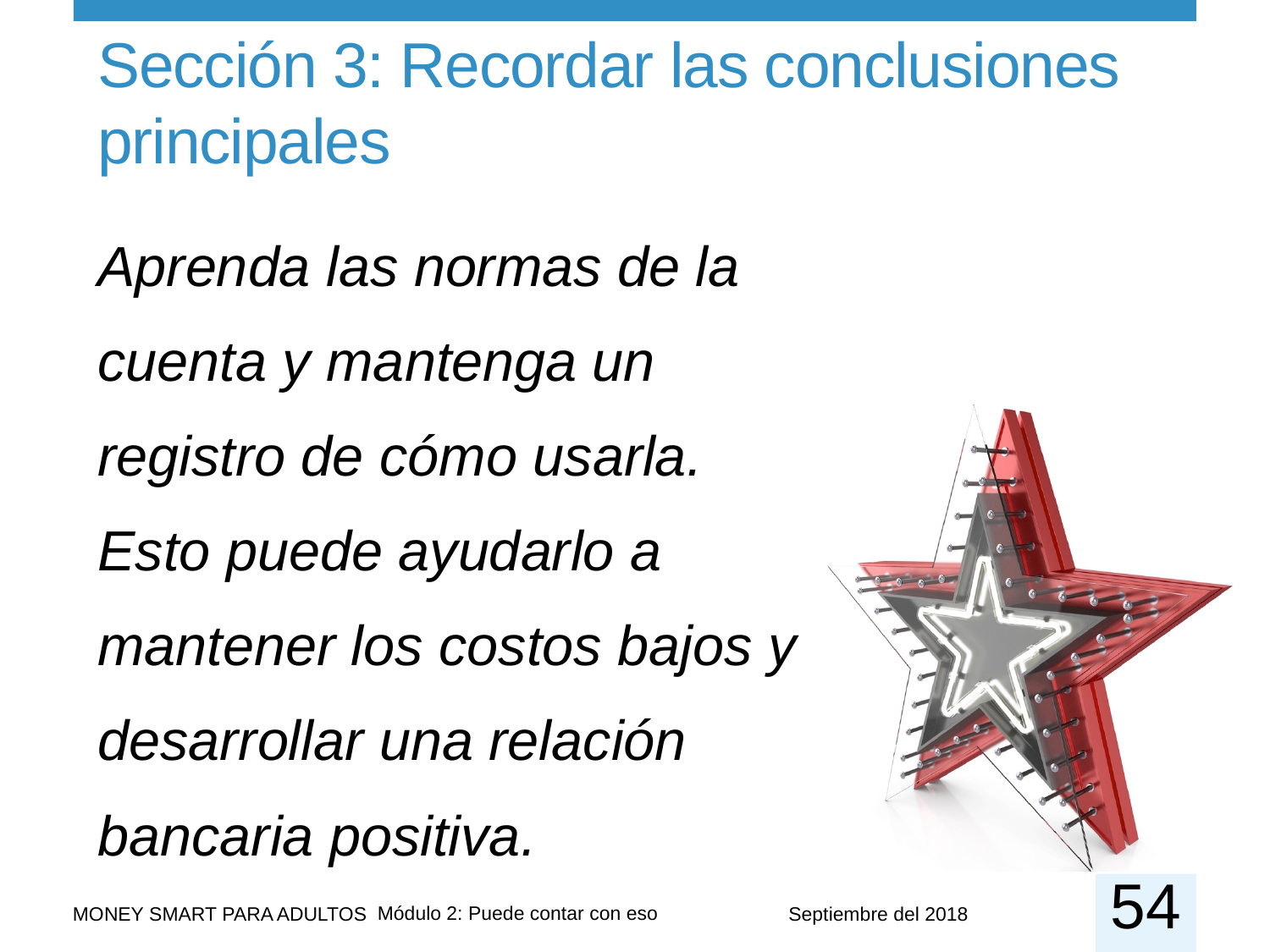

# Sección 3: Recordar las conclusiones principales
Aprenda las normas de la cuenta y mantenga un registro de cómo usarla. Esto puede ayudarlo a mantener los costos bajos y desarrollar una relación bancaria positiva.

54